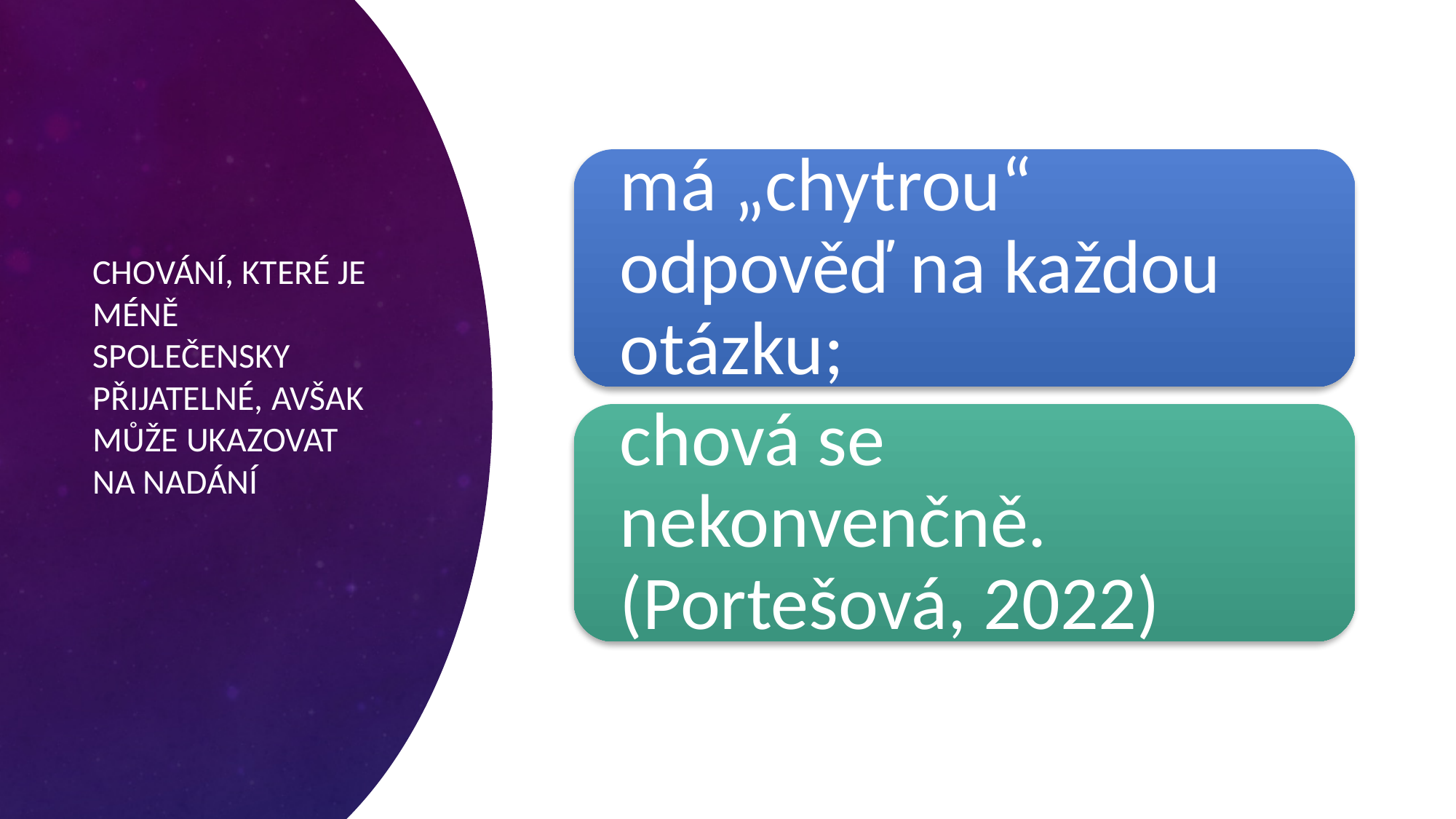

# CHOVÁNÍ, KTERÉ JE MÉNĚ SPOLEČENSKY PŘIJATELNÉ, AVŠAK MŮŽE UKAZOVAT NA NADÁNÍ
má „chytrou“ odpověď na každou otázku;
chová se nekonvenčně. (Portešová, 2022)